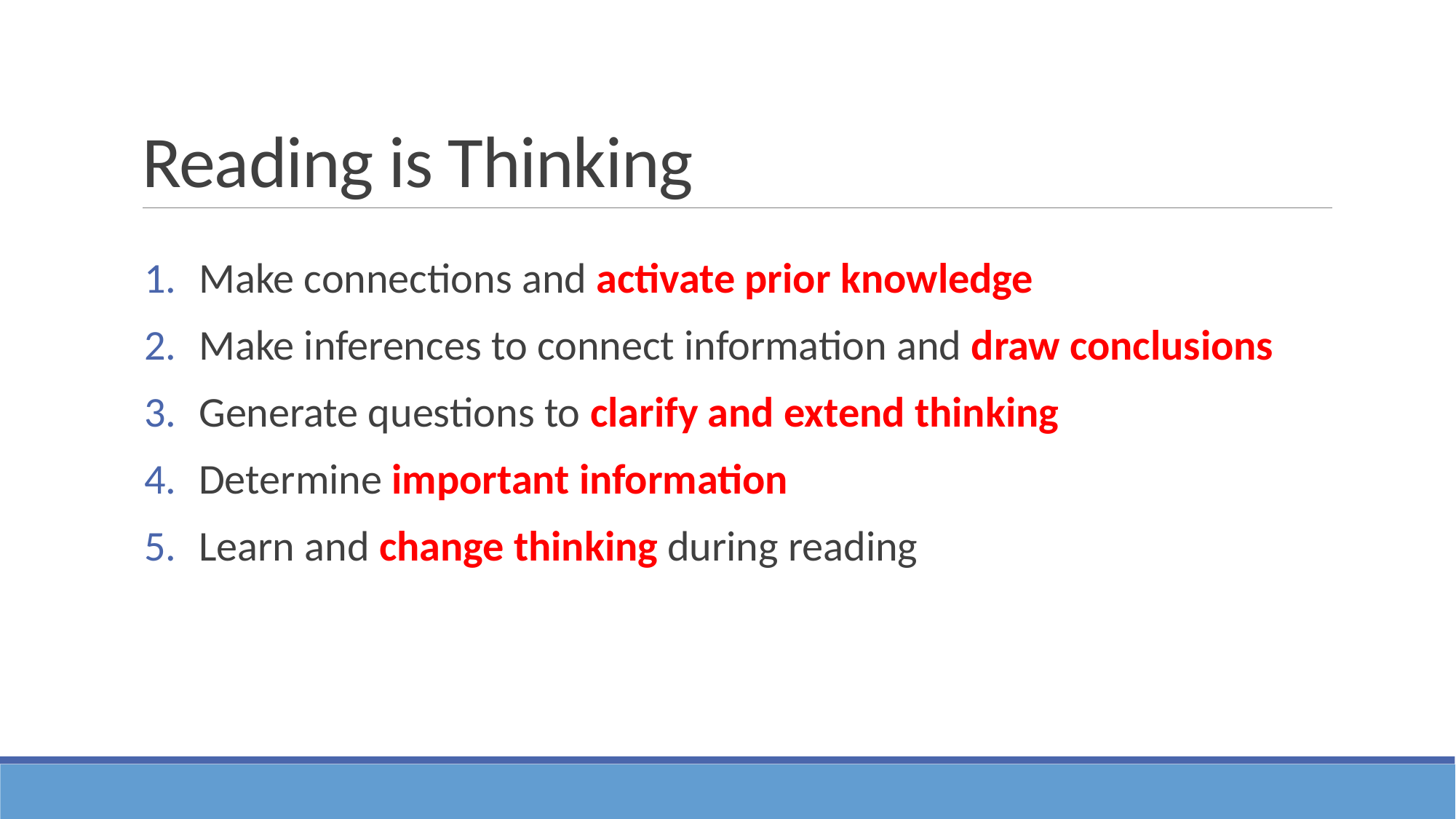

# Reading is Thinking
Make connections and activate prior knowledge
Make inferences to connect information and draw conclusions
Generate questions to clarify and extend thinking
Determine important information
Learn and change thinking during reading